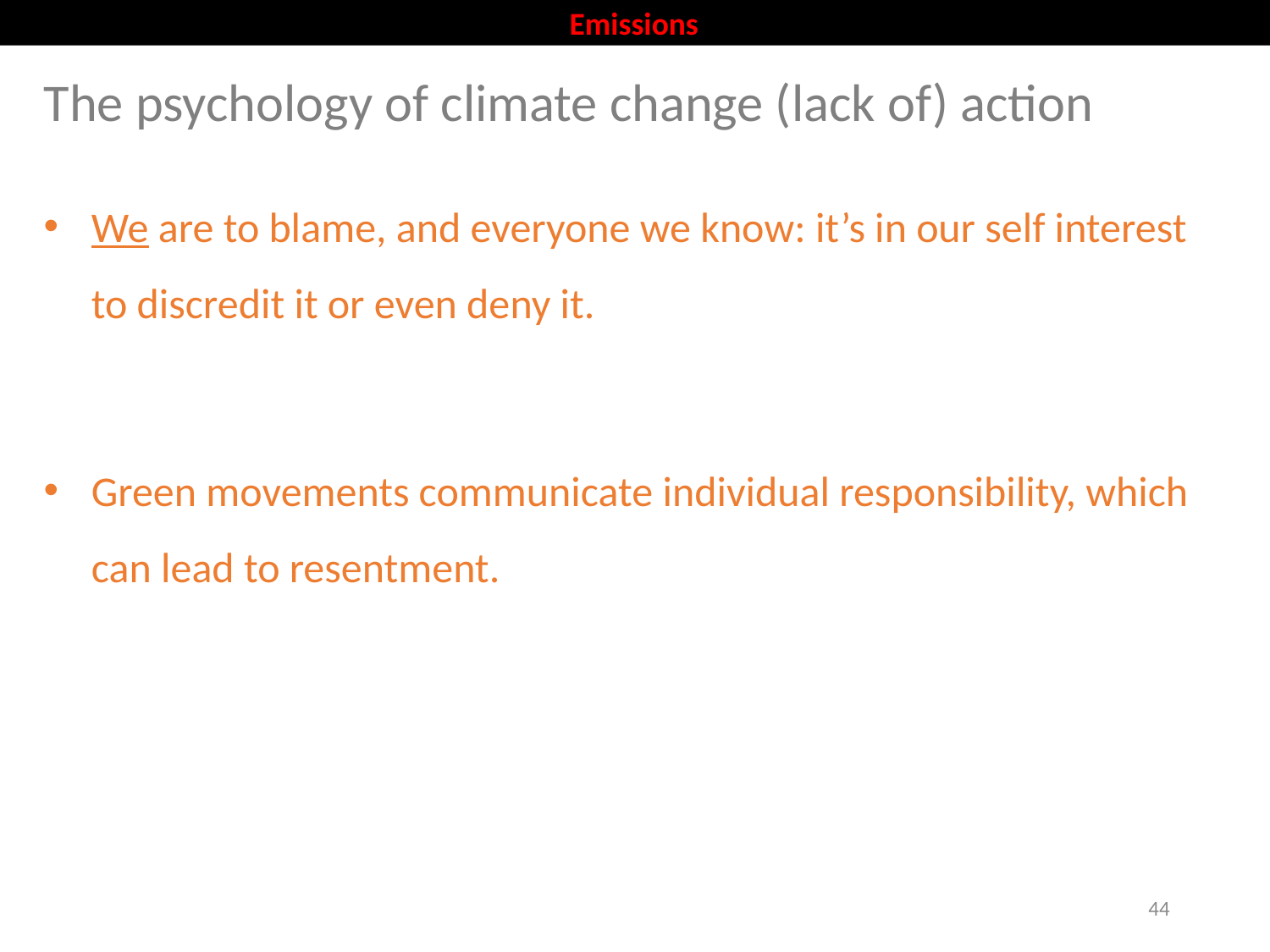

Emissions
# The psychology of climate change (lack of) action
We are to blame, and everyone we know: it’s in our self interest to discredit it or even deny it.

Green movements communicate individual responsibility, which can lead to resentment.
44